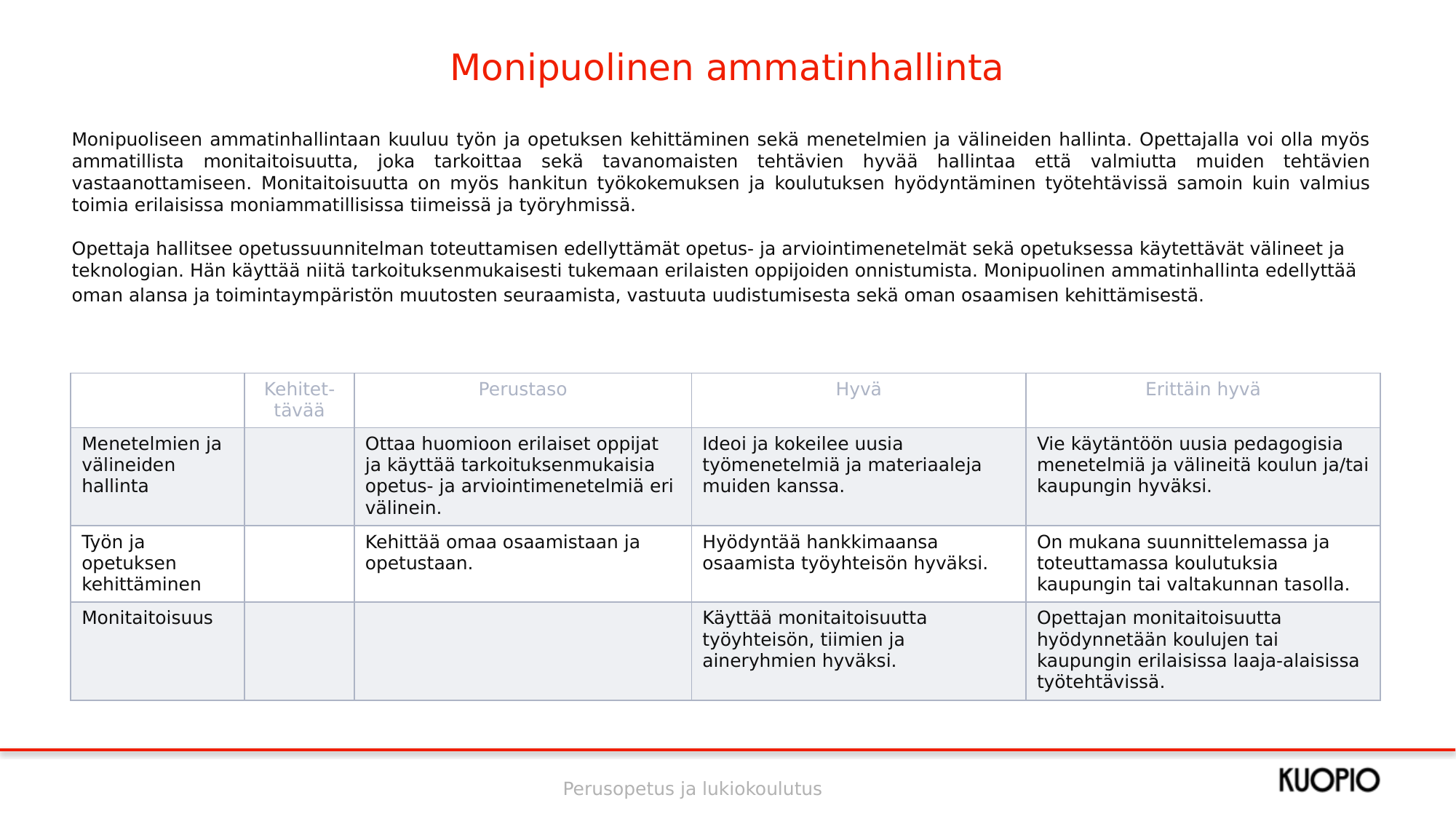

# Monipuolinen ammatinhallinta
Monipuoliseen ammatinhallintaan kuuluu työn ja opetuksen kehittäminen sekä menetelmien ja välineiden hallinta. Opettajalla voi olla myös ammatillista monitaitoisuutta, joka tarkoittaa sekä tavanomaisten tehtävien hyvää hallintaa että valmiutta muiden tehtävien vastaanottamiseen. Monitaitoisuutta on myös hankitun työkokemuksen ja koulutuksen hyödyntäminen työtehtävissä samoin kuin valmius toimia erilaisissa moniammatillisissa tiimeissä ja työryhmissä.

Opettaja hallitsee opetussuunnitelman toteuttamisen edellyttämät opetus- ja arviointimenetelmät sekä opetuksessa käytettävät välineet ja teknologian. Hän käyttää niitä tarkoituksenmukaisesti tukemaan erilaisten oppijoiden onnistumista. Monipuolinen ammatinhallinta edellyttää oman alansa ja toimintaympäristön muutosten seuraamista, vastuuta uudistumisesta sekä oman osaamisen kehittämisestä.
|  | Kehitet-tävää | Perustaso | Hyvä | Erittäin hyvä |
| --- | --- | --- | --- | --- |
| Menetelmien ja välineiden hallinta |  | Ottaa huomioon erilaiset oppijat ja käyttää tarkoituksenmukaisia opetus- ja arviointimenetelmiä eri välinein. | Ideoi ja kokeilee uusia työmenetelmiä ja materiaaleja muiden kanssa. | Vie käytäntöön uusia pedagogisia menetelmiä ja välineitä koulun ja/tai kaupungin hyväksi. |
| Työn ja opetuksen kehittäminen |  | Kehittää omaa osaamistaan ja opetustaan. | Hyödyntää hankkimaansa osaamista työyhteisön hyväksi. | On mukana suunnittelemassa ja toteuttamassa koulutuksia kaupungin tai valtakunnan tasolla. |
| Monitaitoisuus |  |  | Käyttää monitaitoisuutta työyhteisön, tiimien ja aineryhmien hyväksi. | Opettajan monitaitoisuutta hyödynnetään koulujen tai kaupungin erilaisissa laaja-alaisissa työtehtävissä. |
Perusopetus ja lukiokoulutus